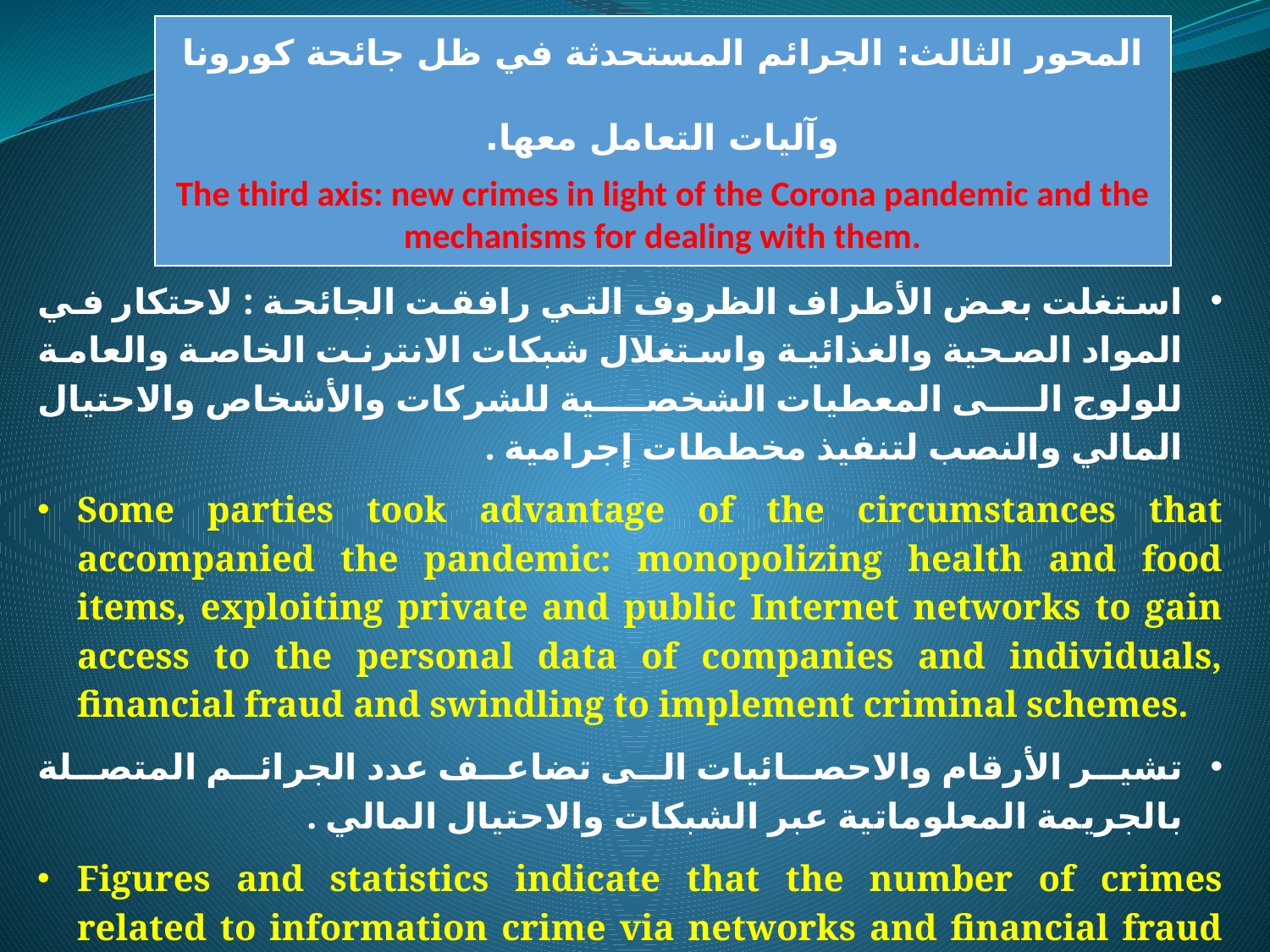

المحور الثالث: الجرائم المستحدثة في ظل جائحة كورونا وآليات التعامل معها.
The third axis: new crimes in light of the Corona pandemic and the mechanisms for dealing with them.

استغلت بعض الأطراف الظروف التي رافقت الجائحة : لاحتكار في المواد الصحية والغذائية واستغلال شبكات الانترنت الخاصة والعامة للولوج الى المعطيات الشخصية للشركات والأشخاص والاحتيال المالي والنصب لتنفيذ مخططات إجرامية .
Some parties took advantage of the circumstances that accompanied the pandemic: monopolizing health and food items, exploiting private and public Internet networks to gain access to the personal data of companies and individuals, financial fraud and swindling to implement criminal schemes.
تشير الأرقام والاحصائيات الى تضاعف عدد الجرائم المتصلة بالجريمة المعلوماتية عبر الشبكات والاحتيال المالي .
Figures and statistics indicate that the number of crimes related to information crime via networks and financial fraud has doubled.